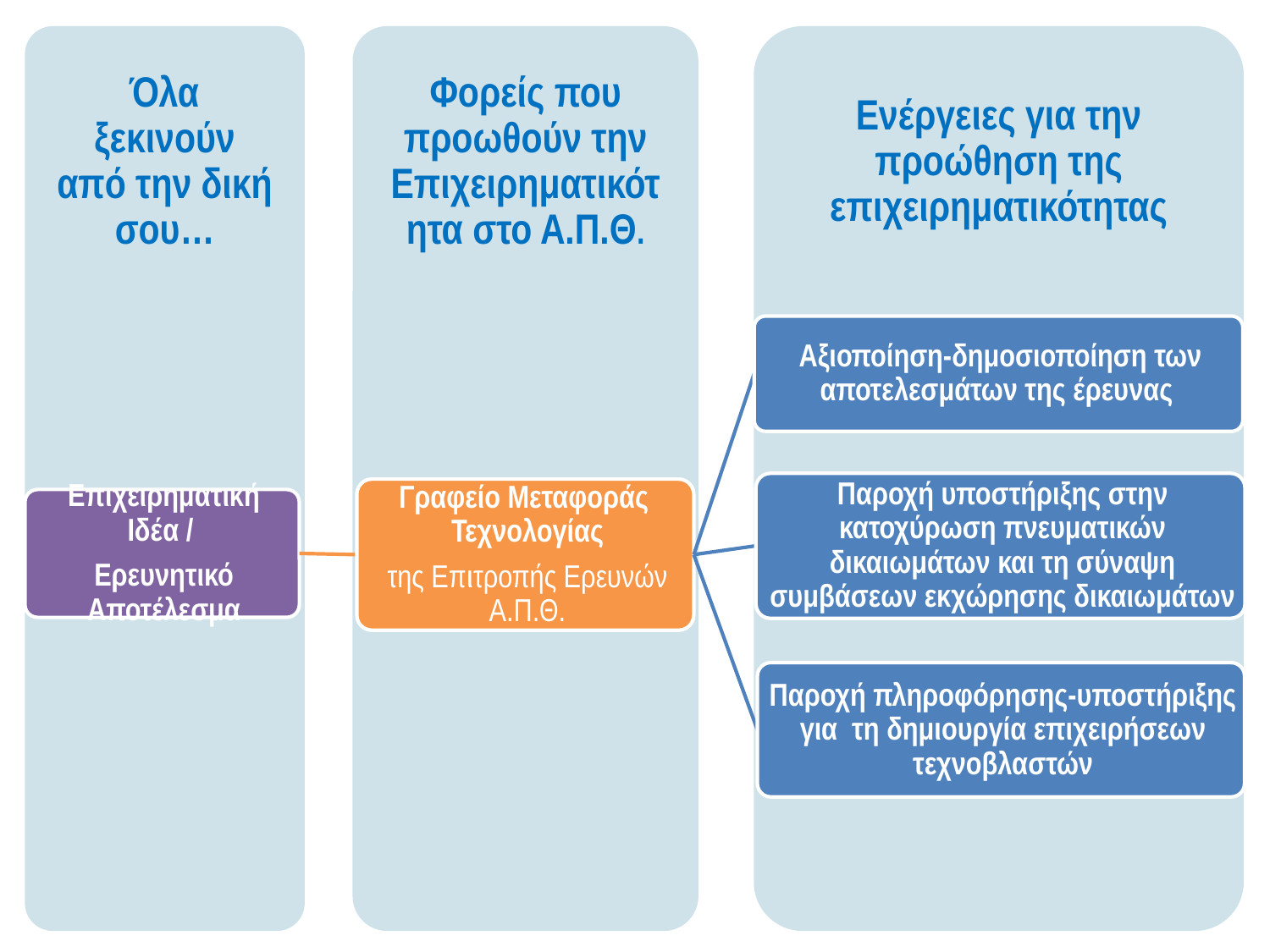

Ενέργειες για την προώθηση της επιχειρηματικότητας
Φορείς που προωθούν την Επιχειρηματικότητα στο Α.Π.Θ.
Όλα ξεκινούν από την δική σου…
Επιχειρηματική Ιδέα /
Ερευνητικό Αποτέλεσμα

Γραφείο Μεταφοράς  Τεχνολογίας
της Επιτροπής Ερευνών Α.Π.Θ.

Αξιοποίηση-δημοσιοποίηση των αποτελεσμάτων της έρευνας

Παροχή υποστήριξης στην κατοχύρωση πνευματικών δικαιωμάτων και τη σύναψη συμβάσεων εκχώρησης δικαιωμάτων

Παροχή πληροφόρησης-υποστήριξης για  τη δημιουργία επιχειρήσεων τεχνοβλαστών